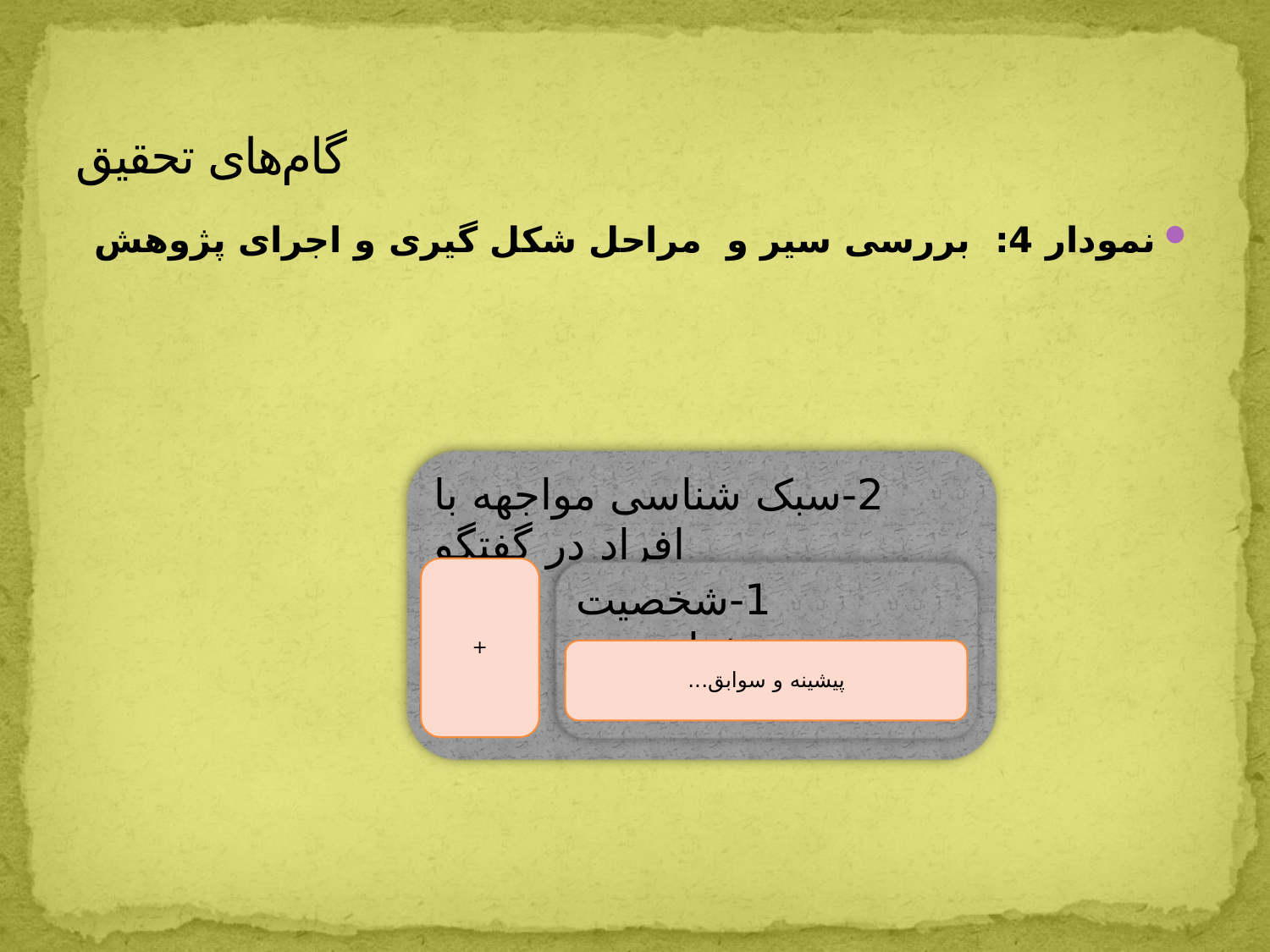

# گام‌های تحقیق
نمودار 4:  بررسی سیر و  مراحل شکل گیری و اجرای پژوهش

+
2-سبک شناسی مواجهه با افراد در گفتگو
+
پیشینه و سوابق...